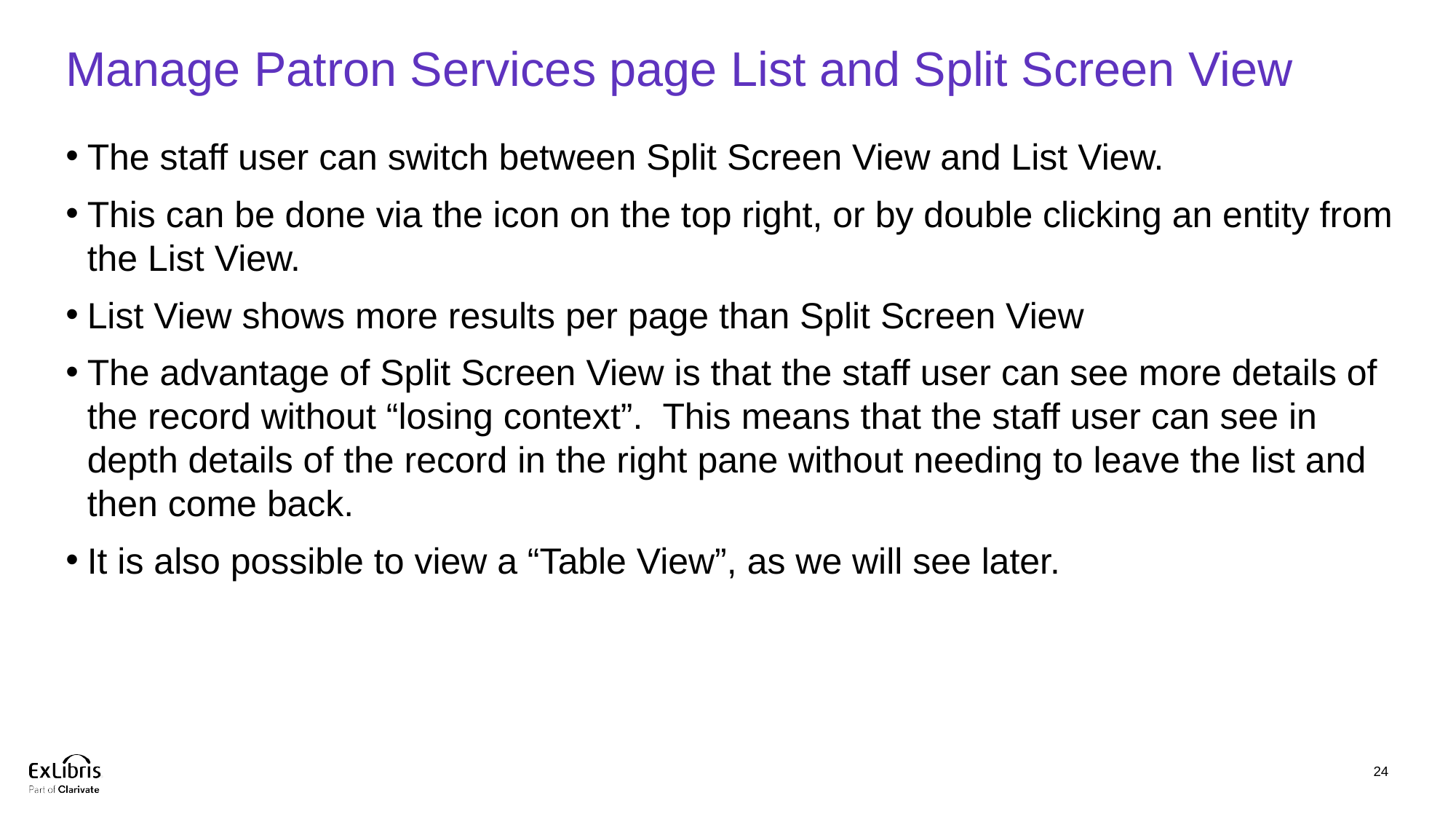

# Manage Patron Services page List and Split Screen View
The staff user can switch between Split Screen View and List View.
This can be done via the icon on the top right, or by double clicking an entity from the List View.
List View shows more results per page than Split Screen View
The advantage of Split Screen View is that the staff user can see more details of the record without “losing context”.  This means that the staff user can see in depth details of the record in the right pane without needing to leave the list and then come back.
It is also possible to view a “Table View”, as we will see later.
24